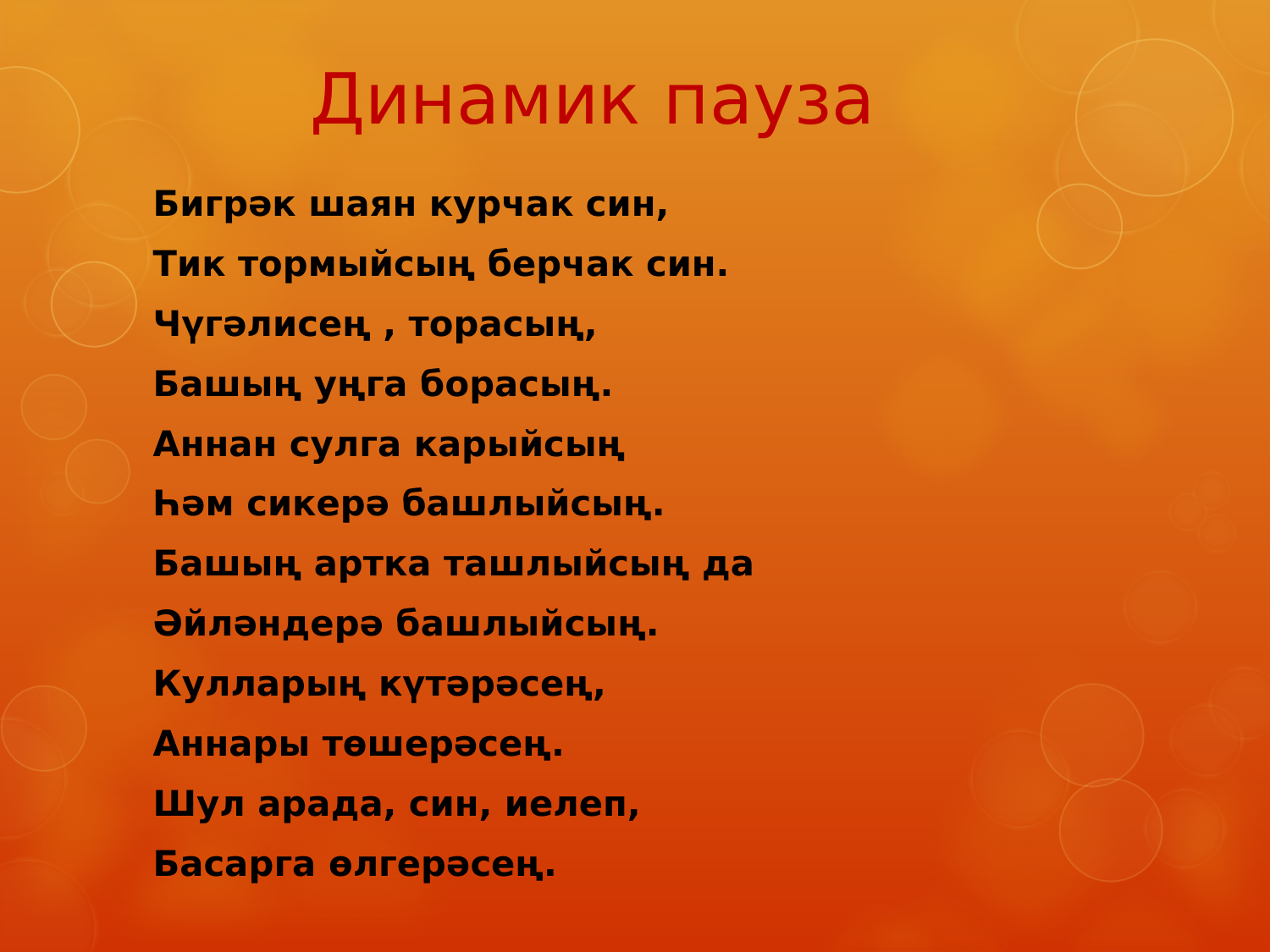

# Динамик пауза
Бигрәк шаян курчак син,
Тик тормыйсың берчак син.
Чүгәлисең , торасың,
Башың уңга борасың.
Аннан сулга карыйсың
Һәм сикерә башлыйсың.
Башың артка ташлыйсың да
Әйләндерә башлыйсың.
Кулларың күтәрәсең,
Аннары төшерәсең.
Шул арада, син, иелеп,
Басарга өлгерәсең.